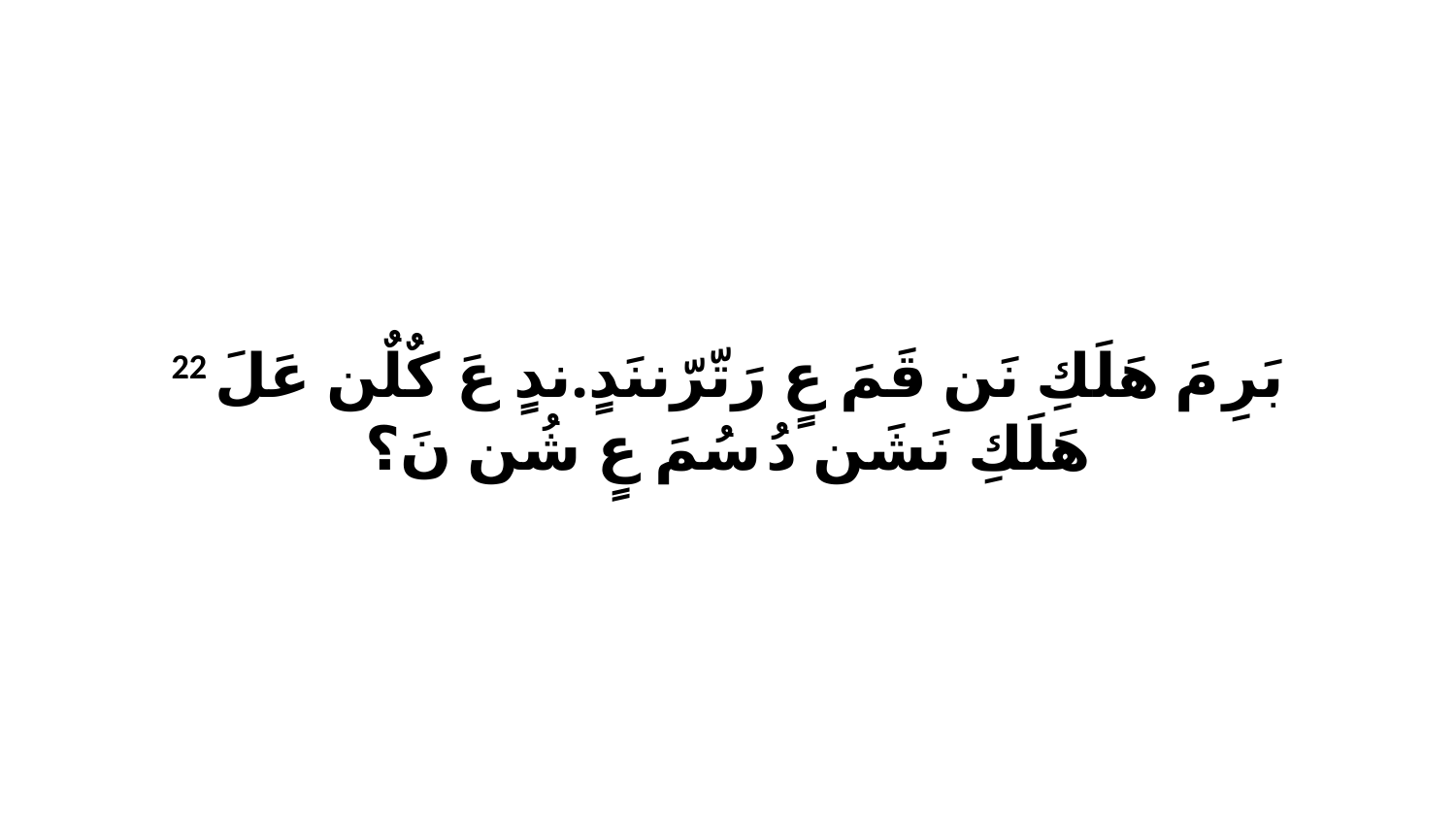

22 بَرِ مَ هَلَكِ نَن قَمَ عٍ رَتّرّننَدٍ.ندٍ عَ كٌلٌن عَلَ هَلَكِ نَشَن دُ سُمَ عٍ شُن نَ؟